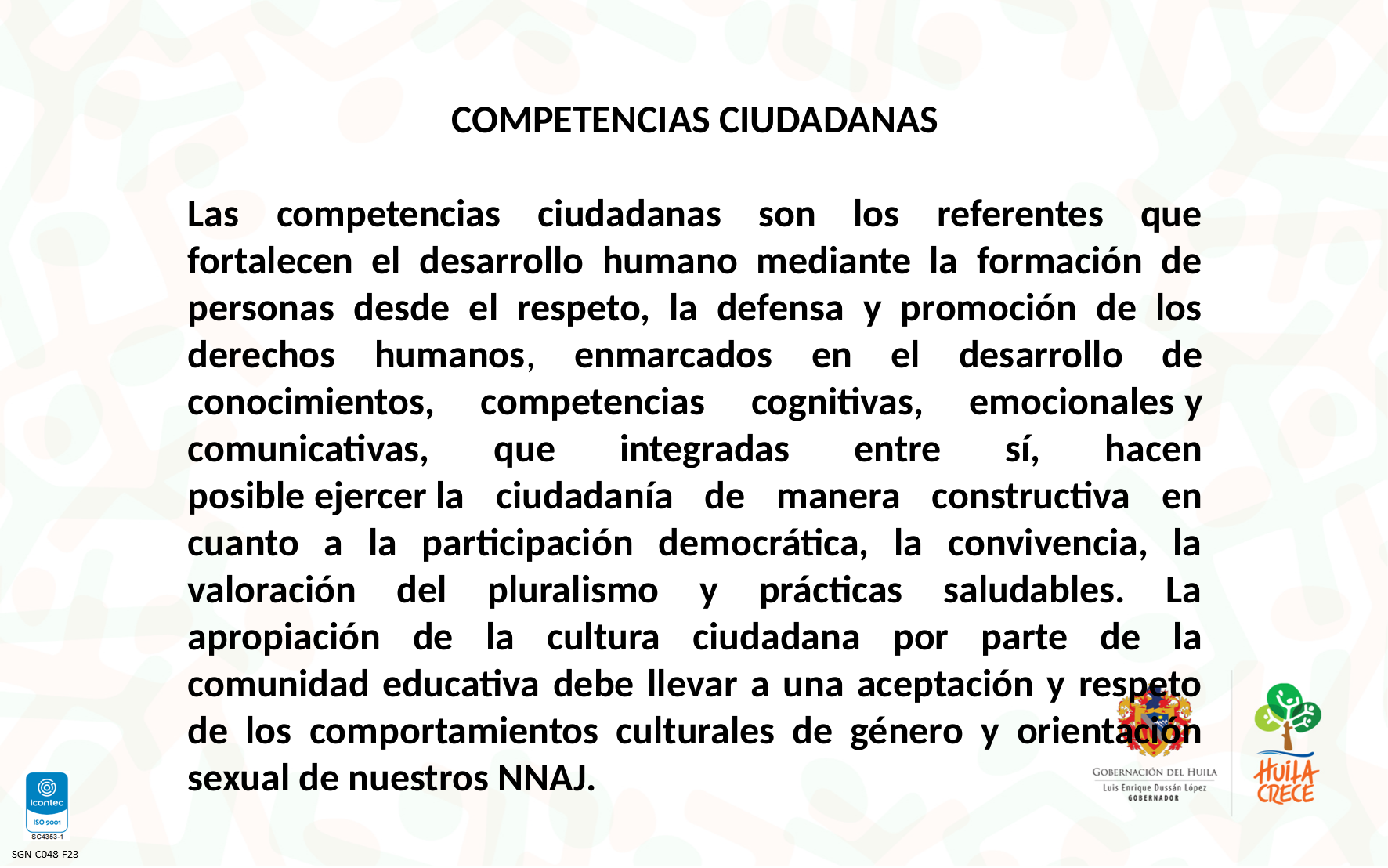

COMPETENCIAS CIUDADANAS

Las competencias ciudadanas son los referentes que fortalecen el desarrollo humano mediante la formación de personas desde el respeto, la defensa y promoción de los derechos humanos, enmarcados en el desarrollo de conocimientos, competencias cognitivas, emocionales y comunicativas, que integradas entre sí, hacen posible ejercer la ciudadanía de manera constructiva en cuanto a la participación democrática, la convivencia, la valoración del pluralismo y prácticas saludables. La apropiación de la cultura ciudadana por parte de la comunidad educativa debe llevar a una aceptación y respeto de los comportamientos culturales de género y orientación sexual de nuestros NNAJ.